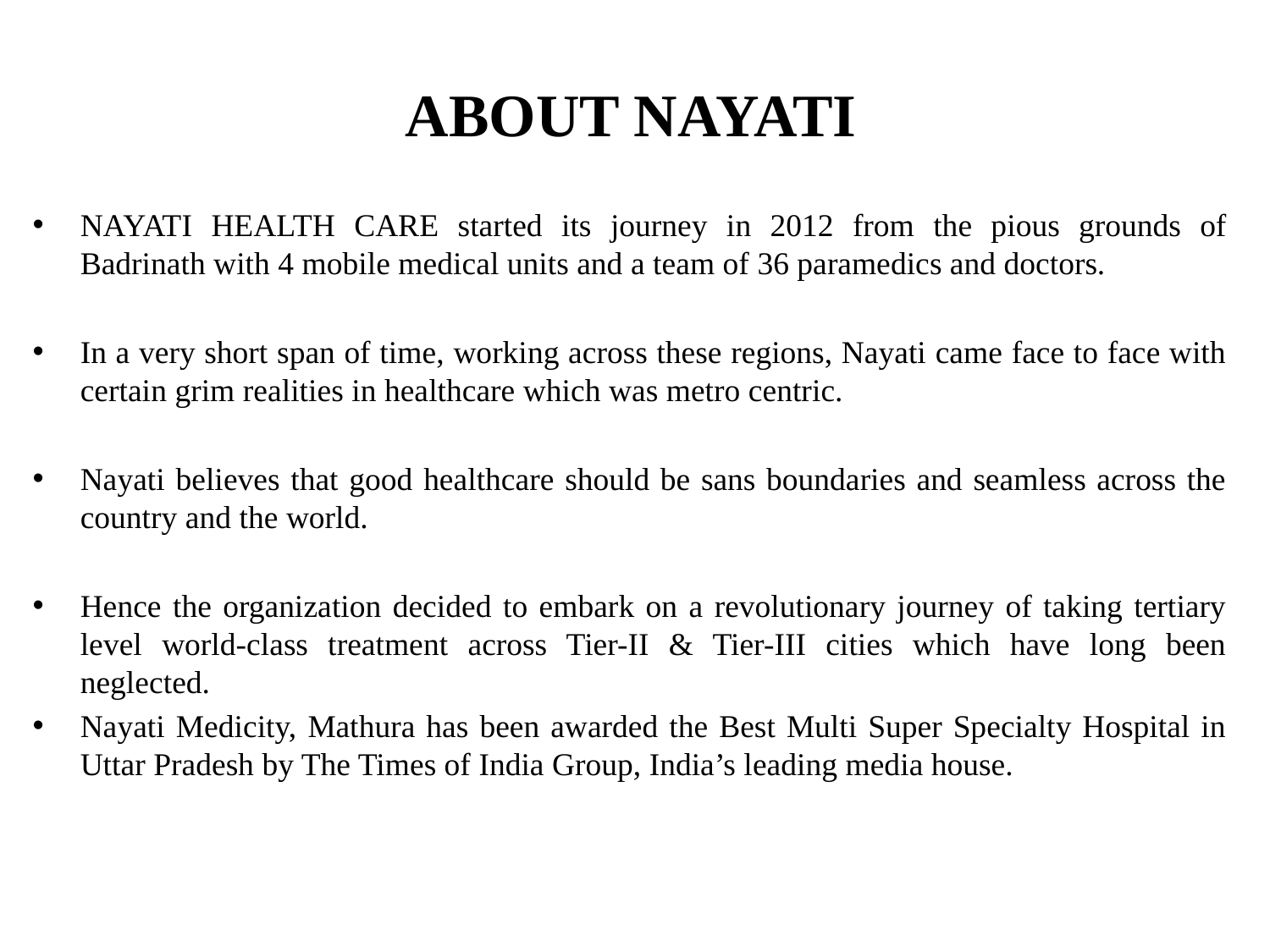

# ABOUT NAYATI
NAYATI HEALTH CARE started its journey in 2012 from the pious grounds of Badrinath with 4 mobile medical units and a team of 36 paramedics and doctors.

In a very short span of time, working across these regions, Nayati came face to face with certain grim realities in healthcare which was metro centric.

Nayati believes that good healthcare should be sans boundaries and seamless across the country and the world.

Hence the organization decided to embark on a revolutionary journey of taking tertiary level world-class treatment across Tier-II & Tier-III cities which have long been neglected.
Nayati Medicity, Mathura has been awarded the Best Multi Super Specialty Hospital in Uttar Pradesh by The Times of India Group, India’s leading media house.